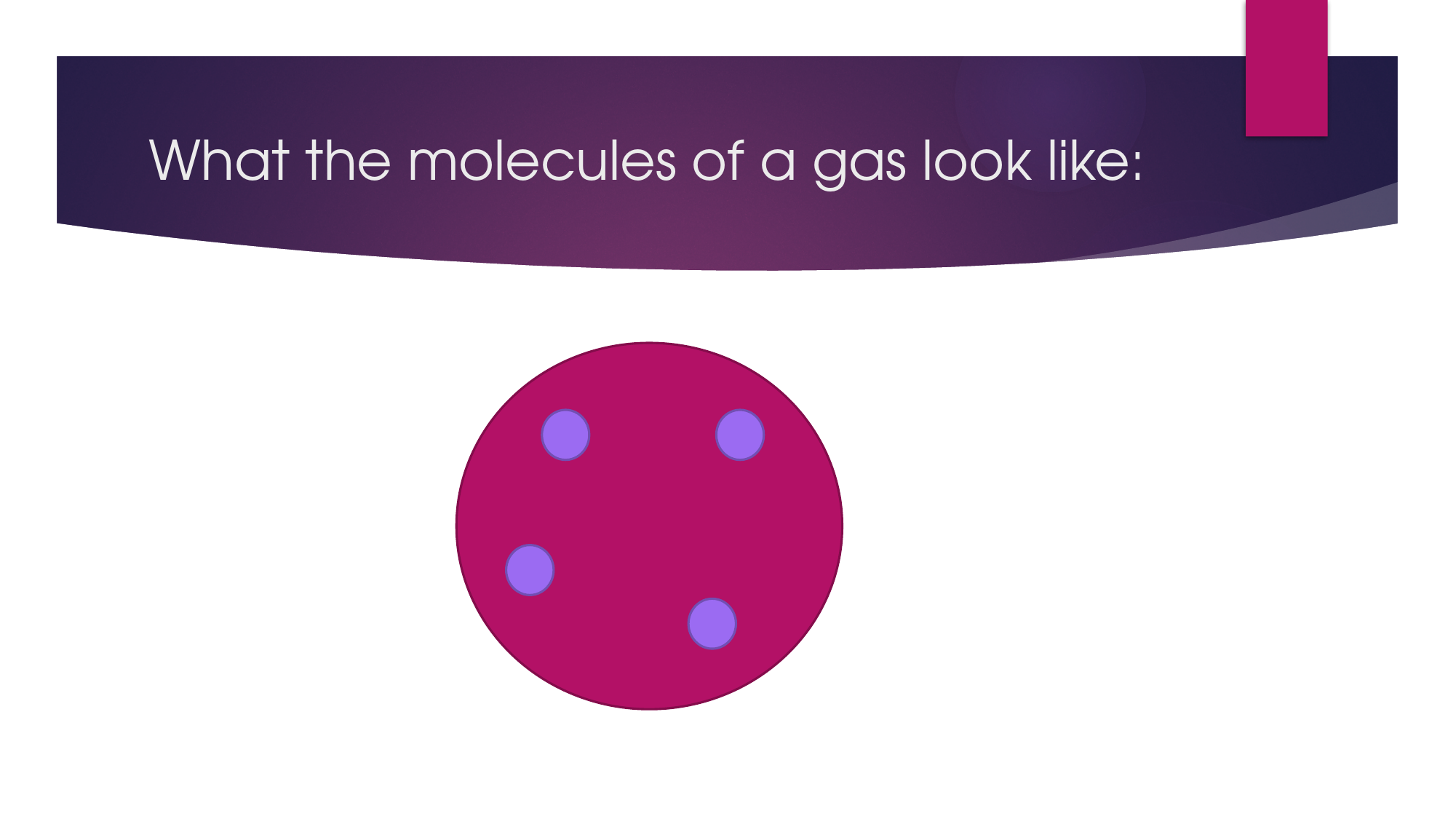

# What the molecules of a gas look like: